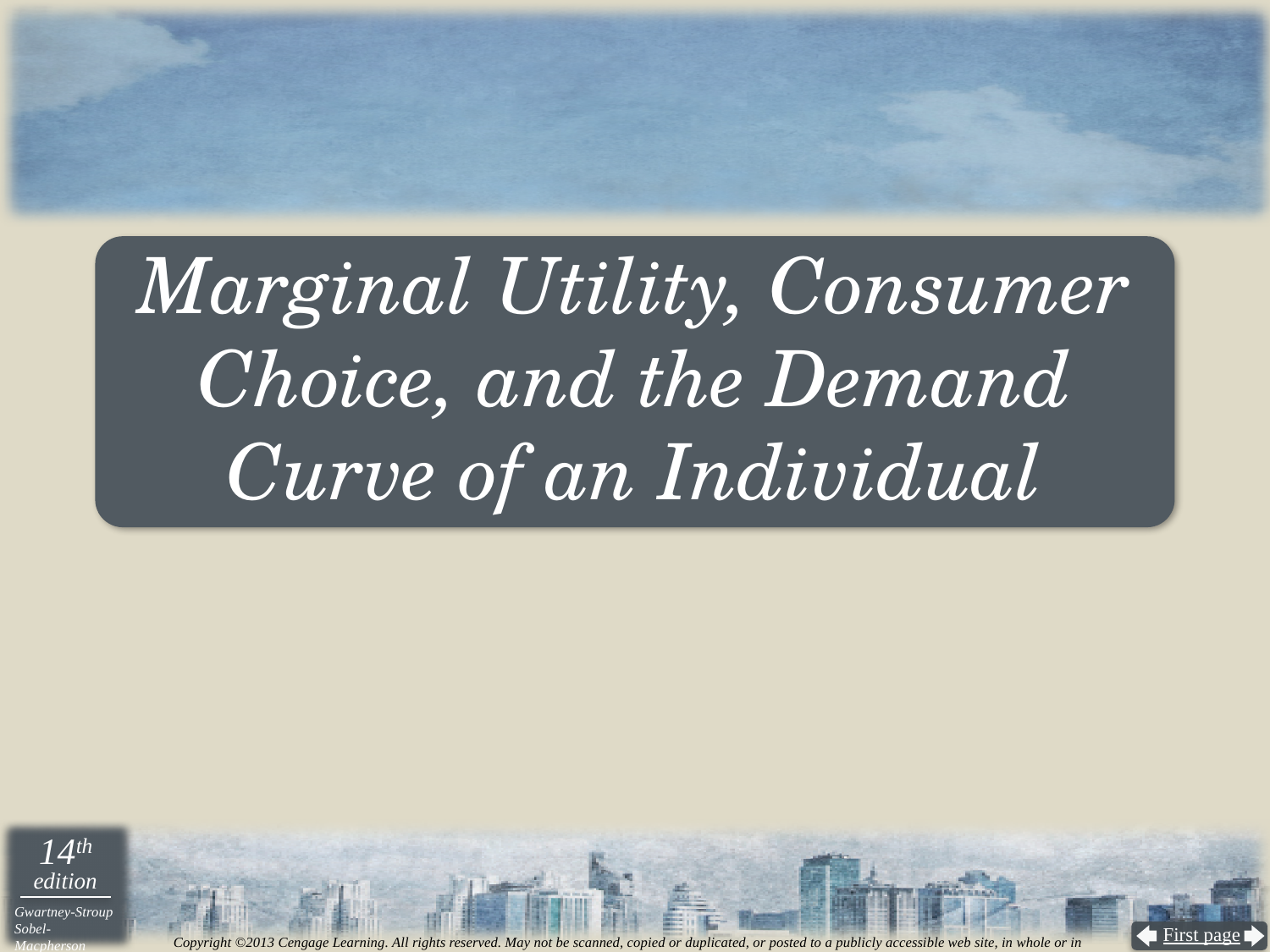

# Marginal Utility, Consumer Choice, and the Demand Curve of an Individual